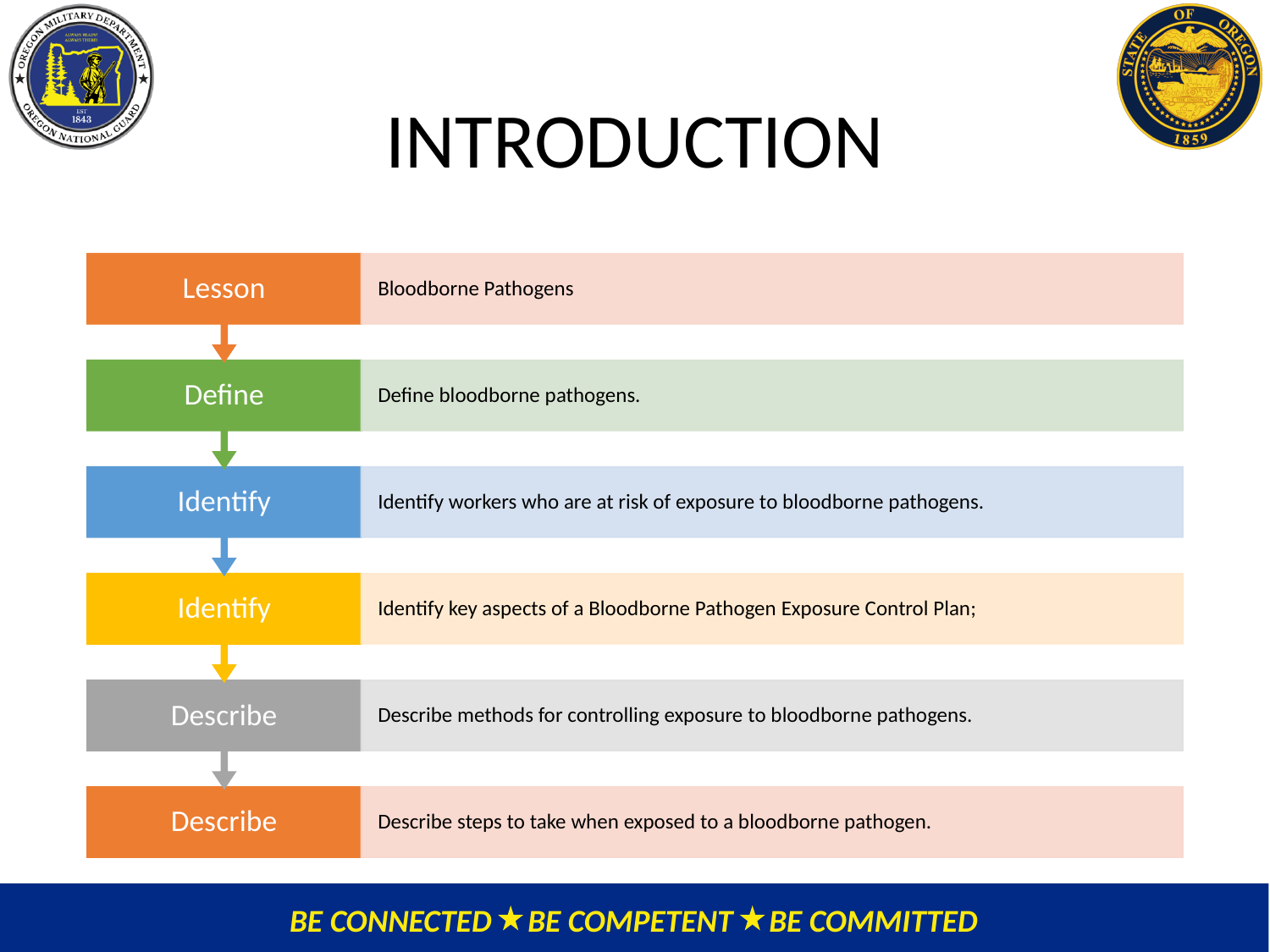

# INTRODUCTION
Describe
Describe steps to take when exposed to a bloodborne pathogen.
Describe
Describe methods for controlling exposure to bloodborne pathogens.
Identify
Identify key aspects of a Bloodborne Pathogen Exposure Control Plan;
Identify
Identify workers who are at risk of exposure to bloodborne pathogens.
Define
Define bloodborne pathogens.
Lesson
Bloodborne Pathogens